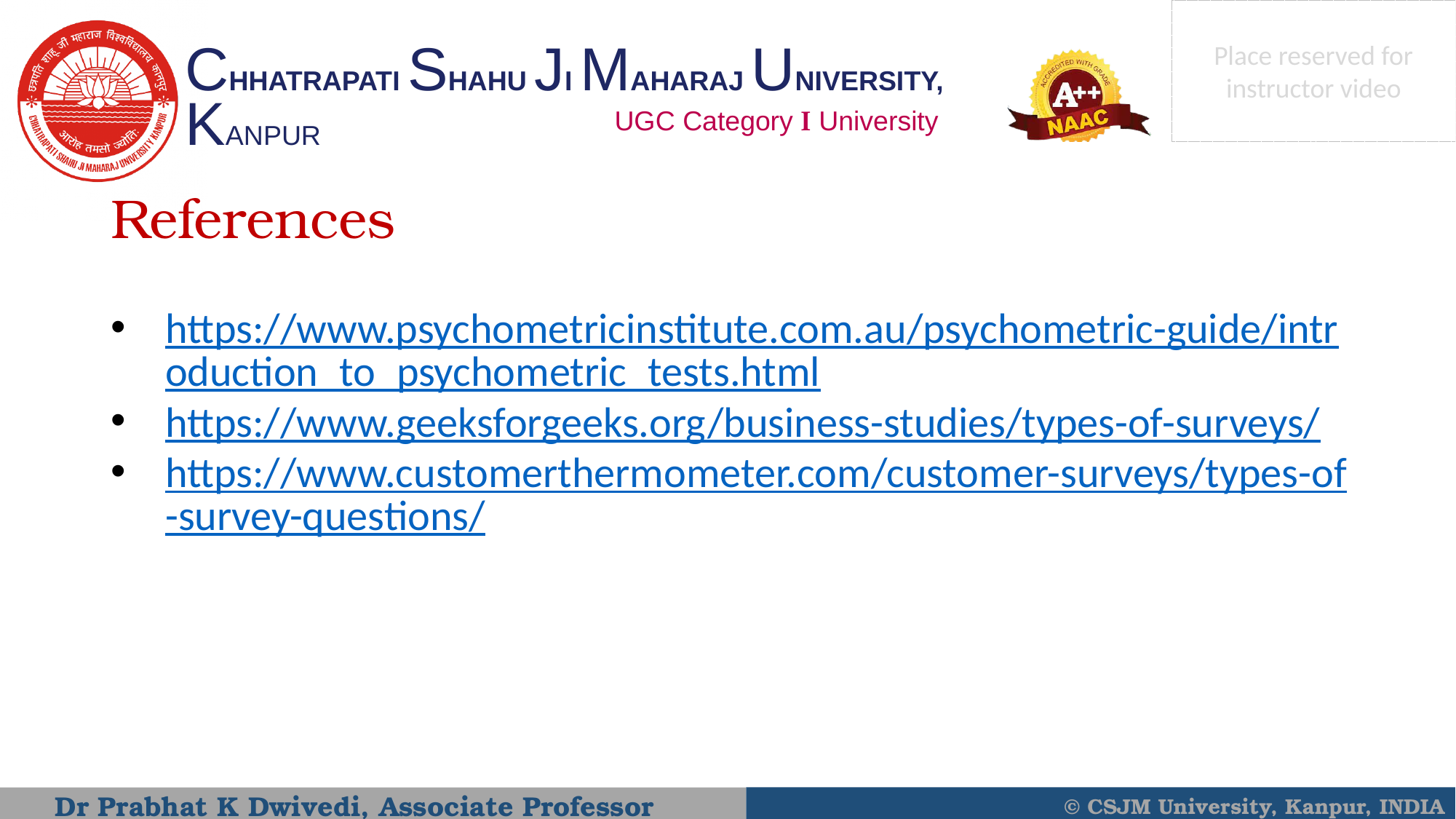

# References

https://www.psychometricinstitute.com.au/psychometric-guide/introduction_to_psychometric_tests.html
https://www.geeksforgeeks.org/business-studies/types-of-surveys/
https://www.customerthermometer.com/customer-surveys/types-of-survey-questions/

Dr Prabhat K Dwivedi, Associate Professor